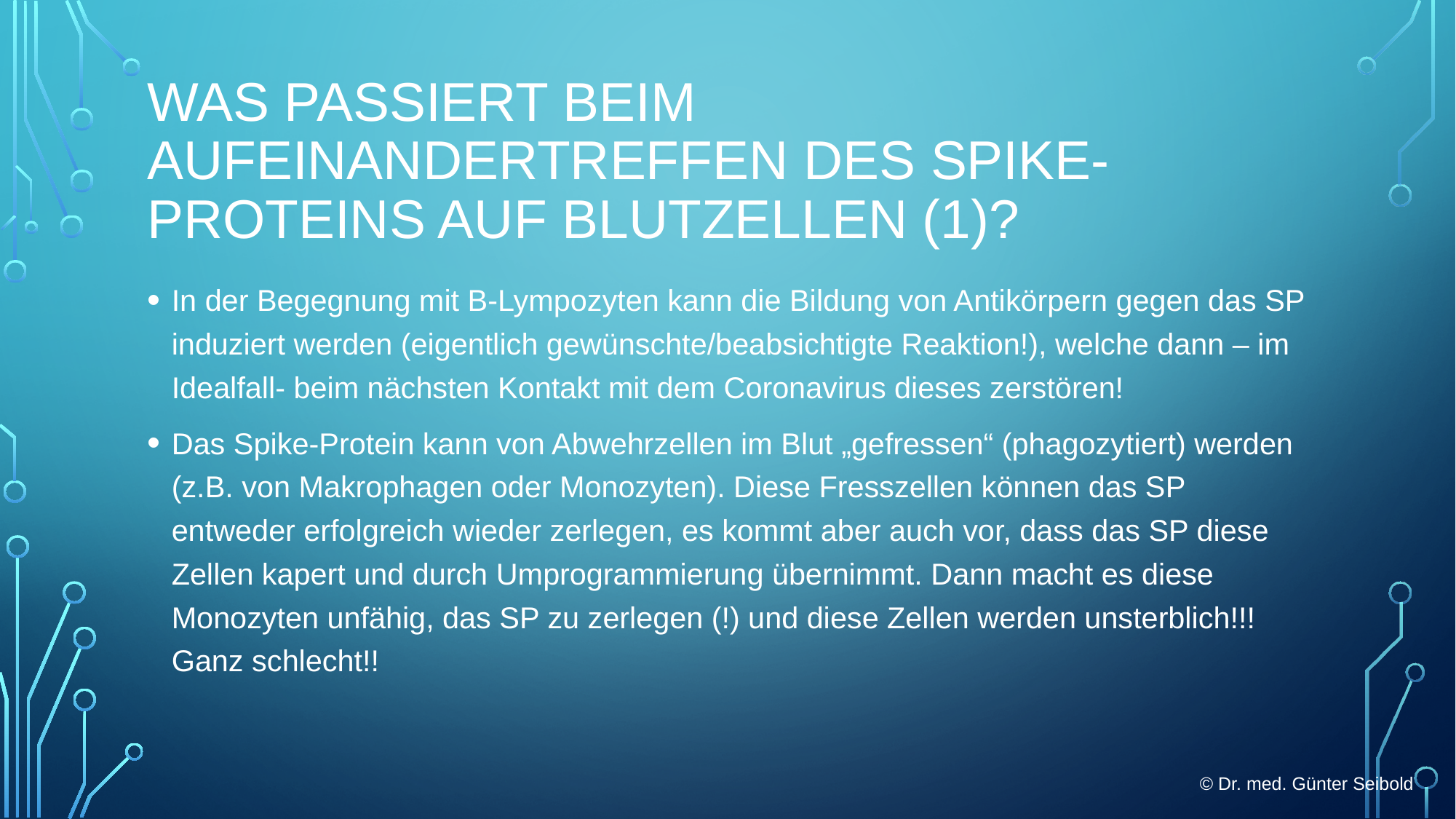

# Was passiert beim aufeinandertreffen des Spike-Proteins auf Blutzellen (1)?
In der Begegnung mit B-Lympozyten kann die Bildung von Antikörpern gegen das SP induziert werden (eigentlich gewünschte/beabsichtigte Reaktion!), welche dann – im Idealfall- beim nächsten Kontakt mit dem Coronavirus dieses zerstören!
Das Spike-Protein kann von Abwehrzellen im Blut „gefressen“ (phagozytiert) werden (z.B. von Makrophagen oder Monozyten). Diese Fresszellen können das SP entweder erfolgreich wieder zerlegen, es kommt aber auch vor, dass das SP diese Zellen kapert und durch Umprogrammierung übernimmt. Dann macht es diese Monozyten unfähig, das SP zu zerlegen (!) und diese Zellen werden unsterblich!!! Ganz schlecht!!
© Dr. med. Günter Seibold